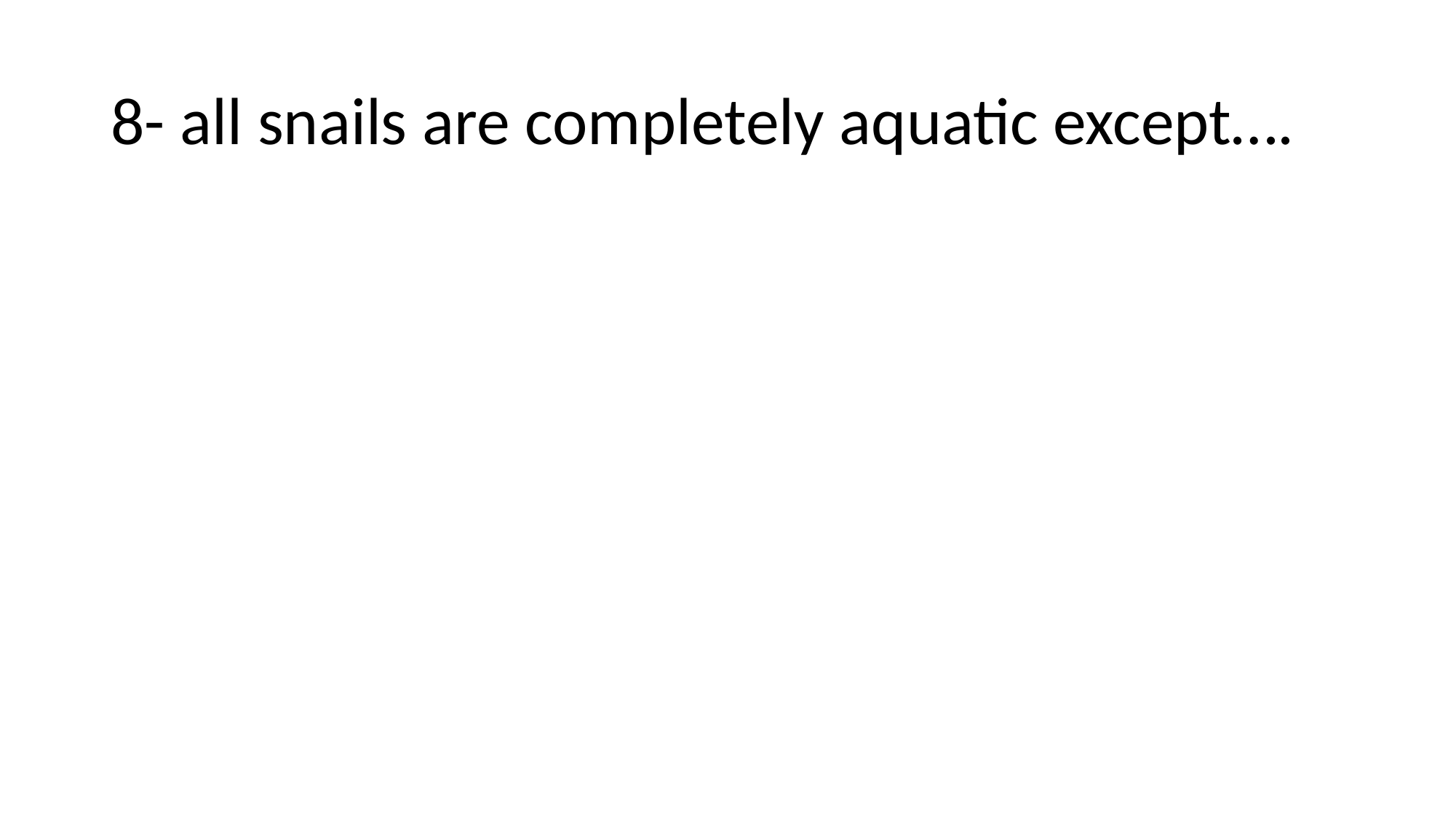

# 8- all snails are completely aquatic except….